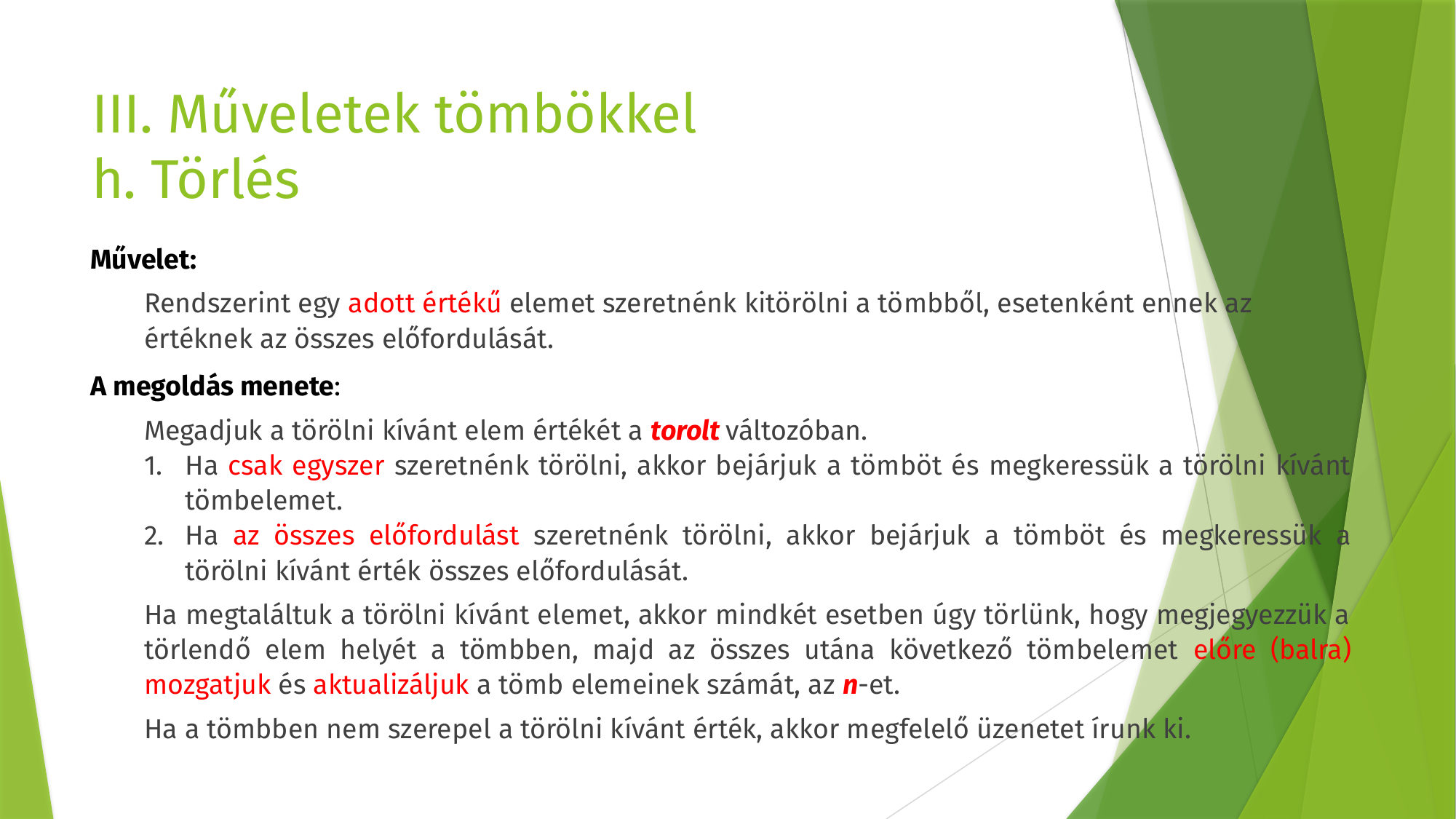

# III. Műveletek tömbökkel h. Törlés
Művelet:
Rendszerint egy adott értékű elemet szeretnénk kitörölni a tömbből, esetenként ennek az értéknek az összes előfordulását.
A megoldás menete:
Megadjuk a törölni kívánt elem értékét a torolt változóban.
Ha csak egyszer szeretnénk törölni, akkor bejárjuk a tömböt és megkeressük a törölni kívánt tömbelemet.
Ha az összes előfordulást szeretnénk törölni, akkor bejárjuk a tömböt és megkeressük a törölni kívánt érték összes előfordulását.
Ha megtaláltuk a törölni kívánt elemet, akkor mindkét esetben úgy törlünk, hogy megjegyezzük a törlendő elem helyét a tömbben, majd az összes utána következő tömbelemet előre (balra) mozgatjuk és aktualizáljuk a tömb elemeinek számát, az n-et.
Ha a tömbben nem szerepel a törölni kívánt érték, akkor megfelelő üzenetet írunk ki.